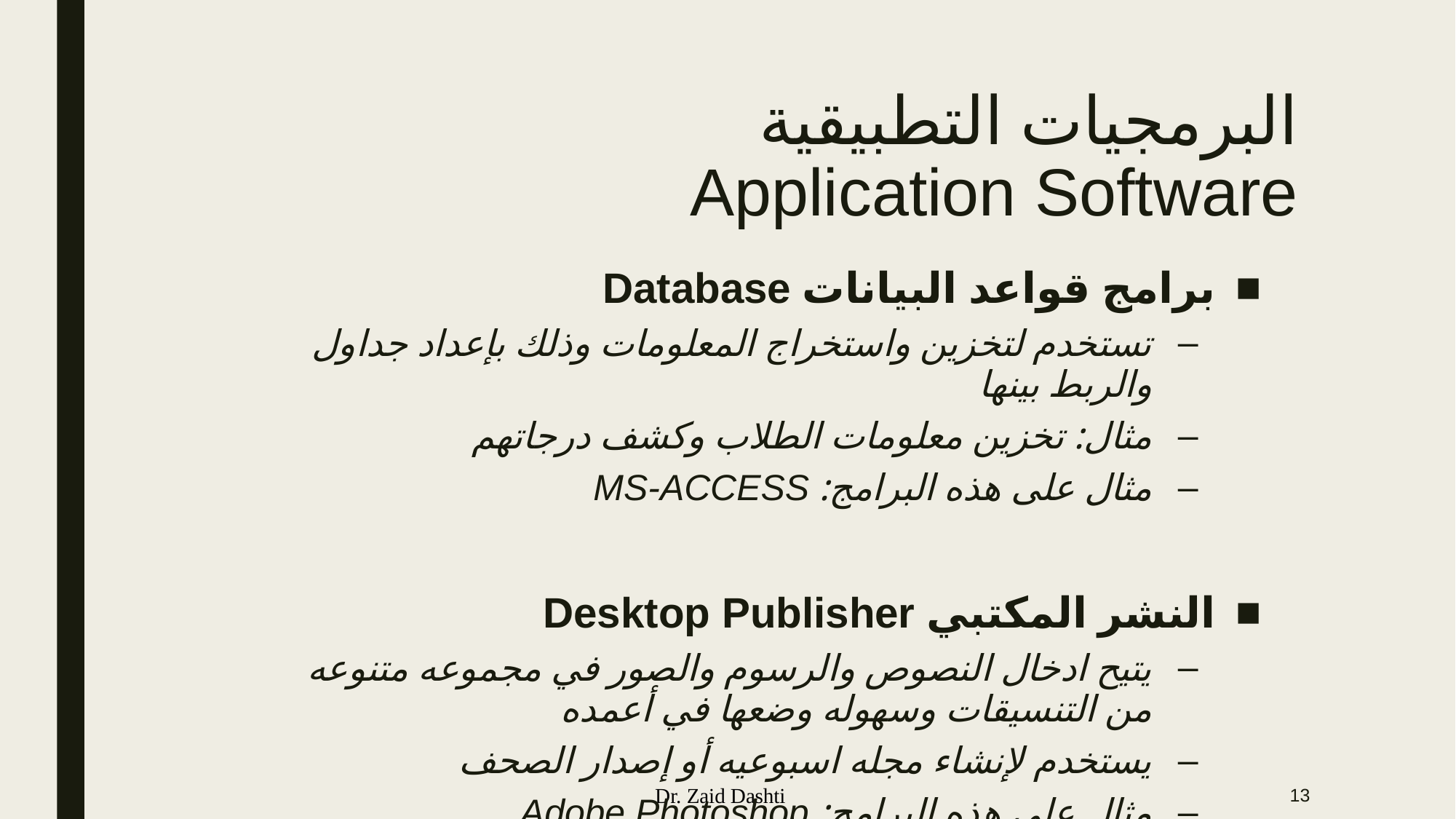

# البرمجيات التطبيقية Application Software
برامج قواعد البيانات Database
تستخدم لتخزين واستخراج المعلومات وذلك بإعداد جداول والربط بينها
مثال: تخزين معلومات الطلاب وكشف درجاتهم
مثال على هذه البرامج: MS-ACCESS

النشر المكتبي Desktop Publisher
يتيح ادخال النصوص والرسوم والصور في مجموعه متنوعه من التنسيقات وسهوله وضعها في أعمده
يستخدم لإنشاء مجله اسبوعيه أو إصدار الصحف
مثال على هذه البرامج: Adobe Photoshop
Dr. Zaid Dashti
13